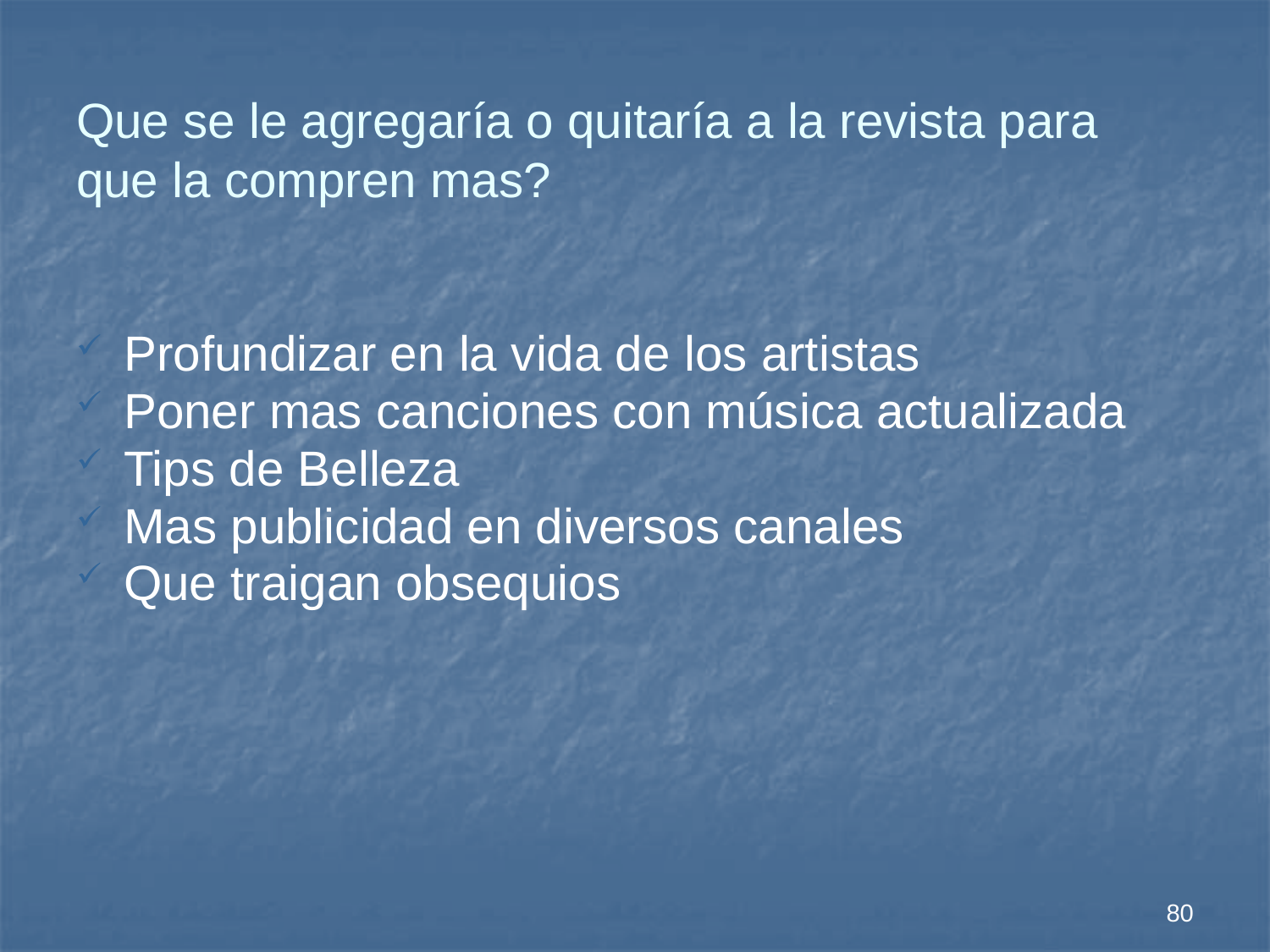

# Que se le agregaría o quitaría a la revista para que la compren mas?

Profundizar en la vida de los artistas
Poner mas canciones con música actualizada
Tips de Belleza
Mas publicidad en diversos canales
Que traigan obsequios

80